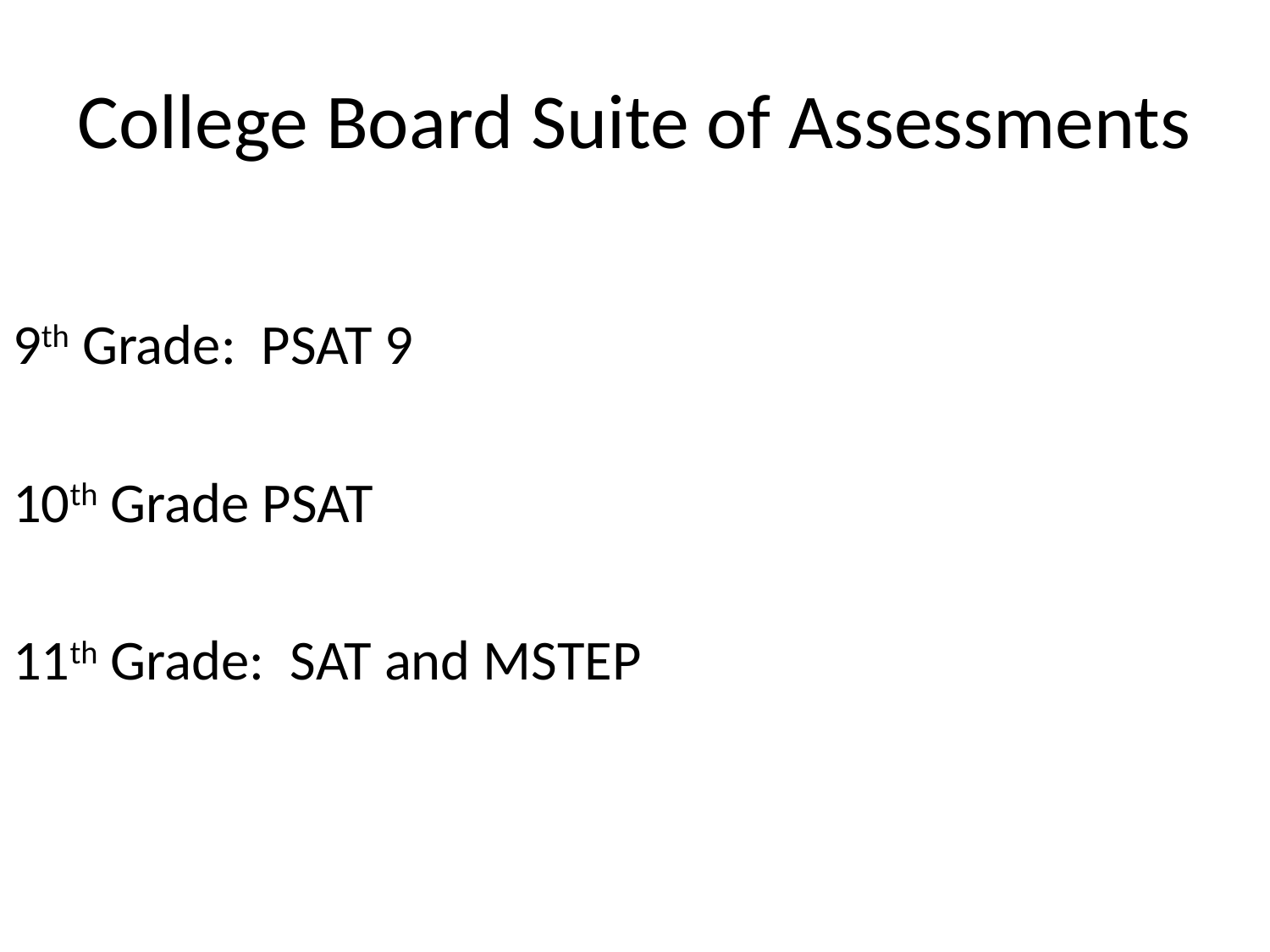

# College Board Suite of Assessments

9th Grade:  PSAT 9

10th Grade PSAT

11th Grade:  SAT and MSTEP